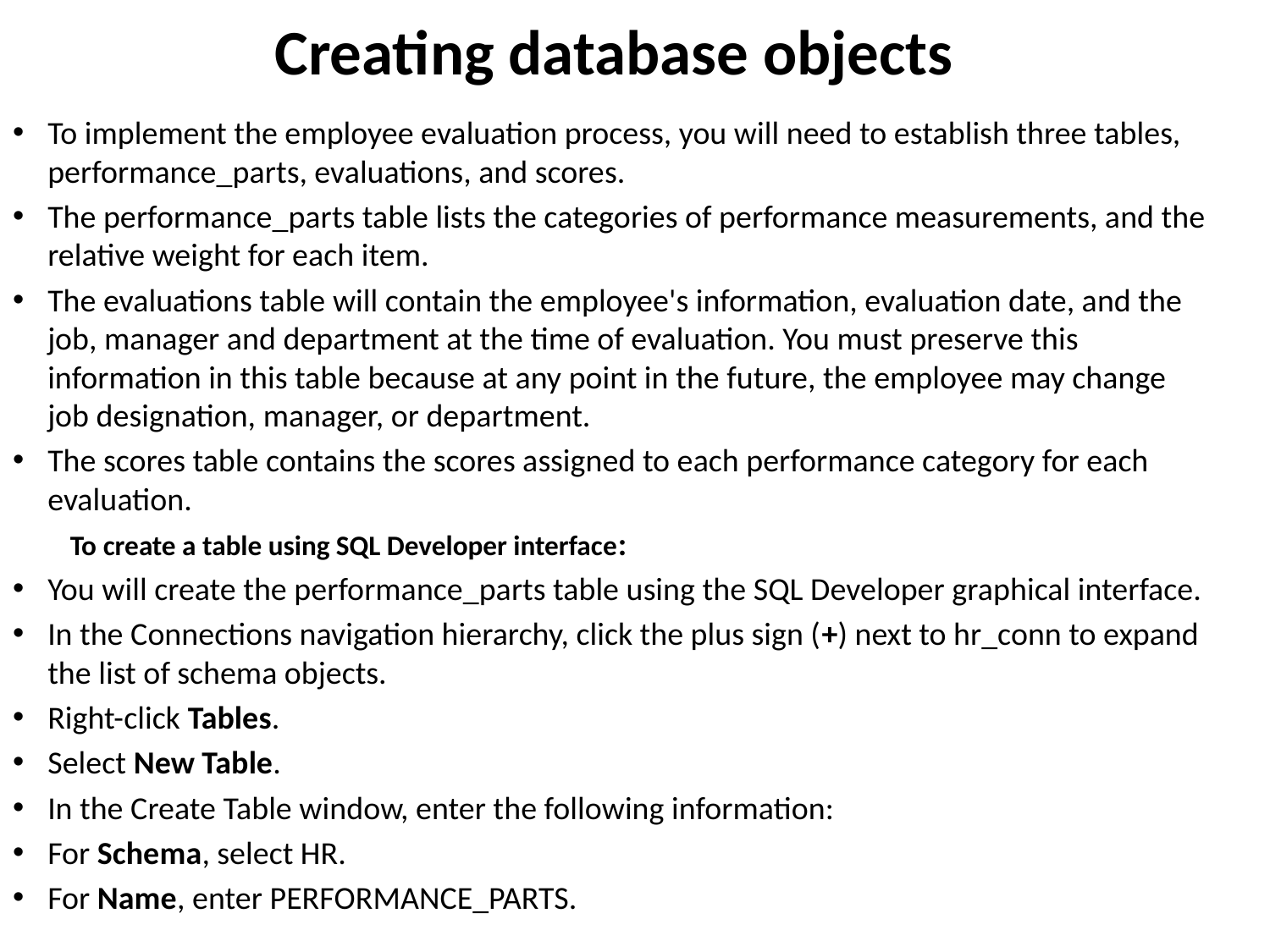

# Creating database objects
To implement the employee evaluation process, you will need to establish three tables, performance_parts, evaluations, and scores.
The performance_parts table lists the categories of performance measurements, and the relative weight for each item.
The evaluations table will contain the employee's information, evaluation date, and the job, manager and department at the time of evaluation. You must preserve this information in this table because at any point in the future, the employee may change job designation, manager, or department.
The scores table contains the scores assigned to each performance category for each evaluation.
        To create a table using SQL Developer interface:
You will create the performance_parts table using the SQL Developer graphical interface.
In the Connections navigation hierarchy, click the plus sign (+) next to hr_conn to expand the list of schema objects.
Right-click Tables.
Select New Table.
In the Create Table window, enter the following information:
For Schema, select HR.
For Name, enter PERFORMANCE_PARTS.